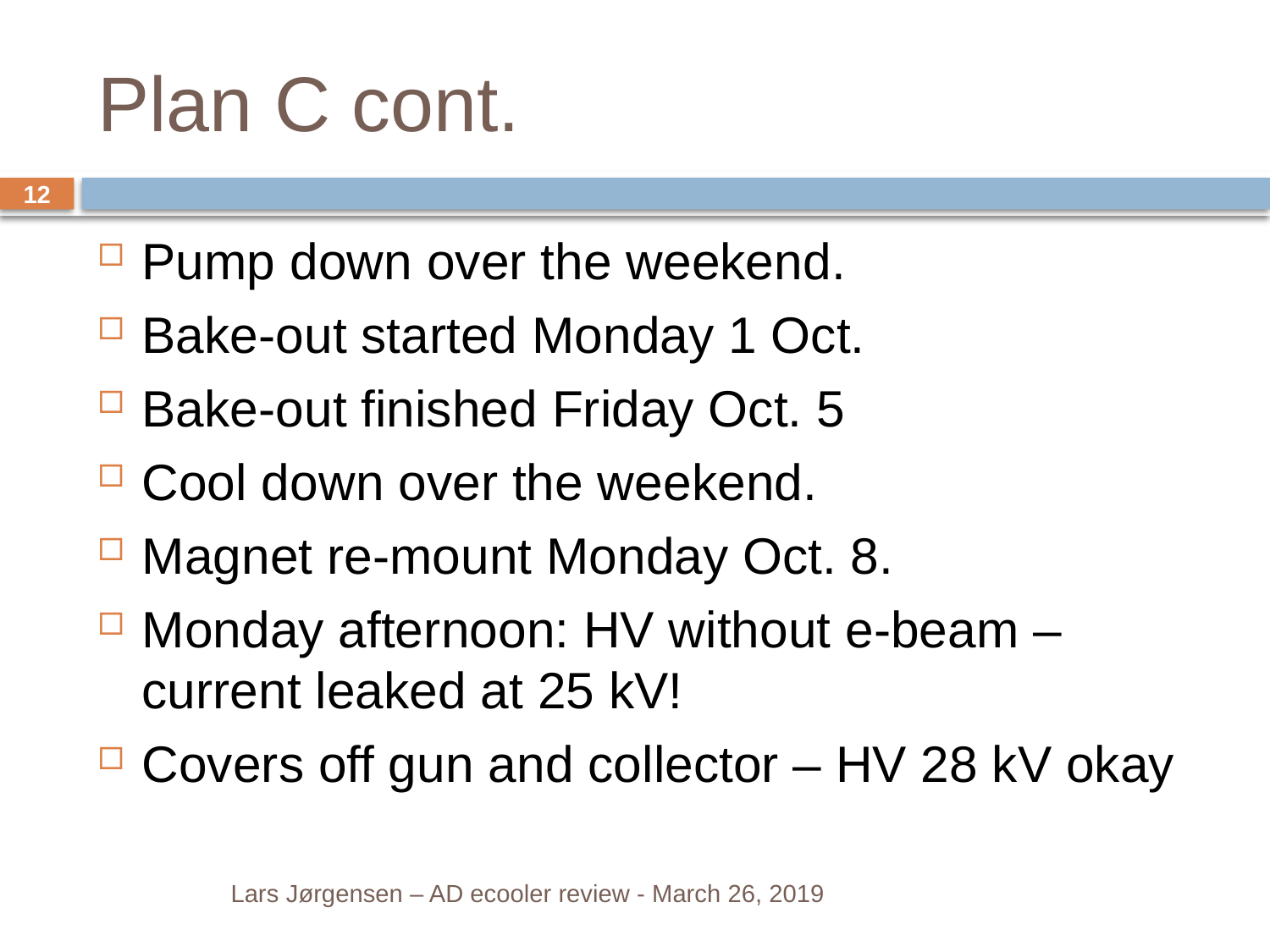

# Plan C cont.
12
Pump down over the weekend.
Bake-out started Monday 1 Oct.
Bake-out finished Friday Oct. 5
Cool down over the weekend.
Magnet re-mount Monday Oct. 8.
Monday afternoon: HV without e-beam – current leaked at 25 kV!
Covers off gun and collector – HV 28 kV okay
Lars Jørgensen – AD ecooler review - March 26, 2019